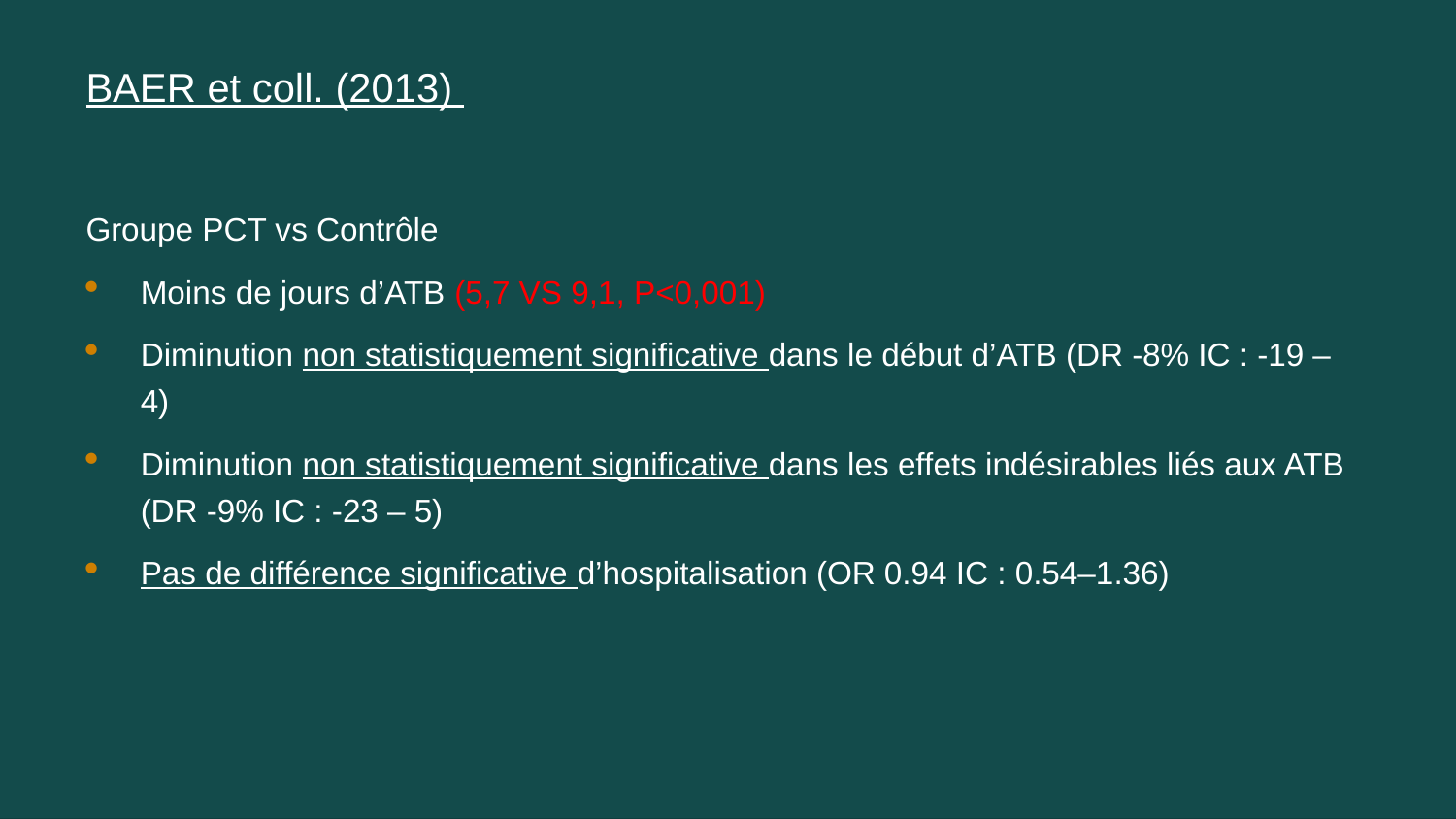

BAER et coll. (2013)

Groupe PCT vs Contrôle
Moins de jours d’ATB (5,7 VS 9,1, P<0,001)
Diminution non statistiquement significative dans le début d’ATB (DR -8% IC : -19 – 4)
Diminution non statistiquement significative dans les effets indésirables liés aux ATB (DR -9% IC : -23 – 5)
Pas de différence significative d’hospitalisation (OR 0.94 IC : 0.54–1.36)